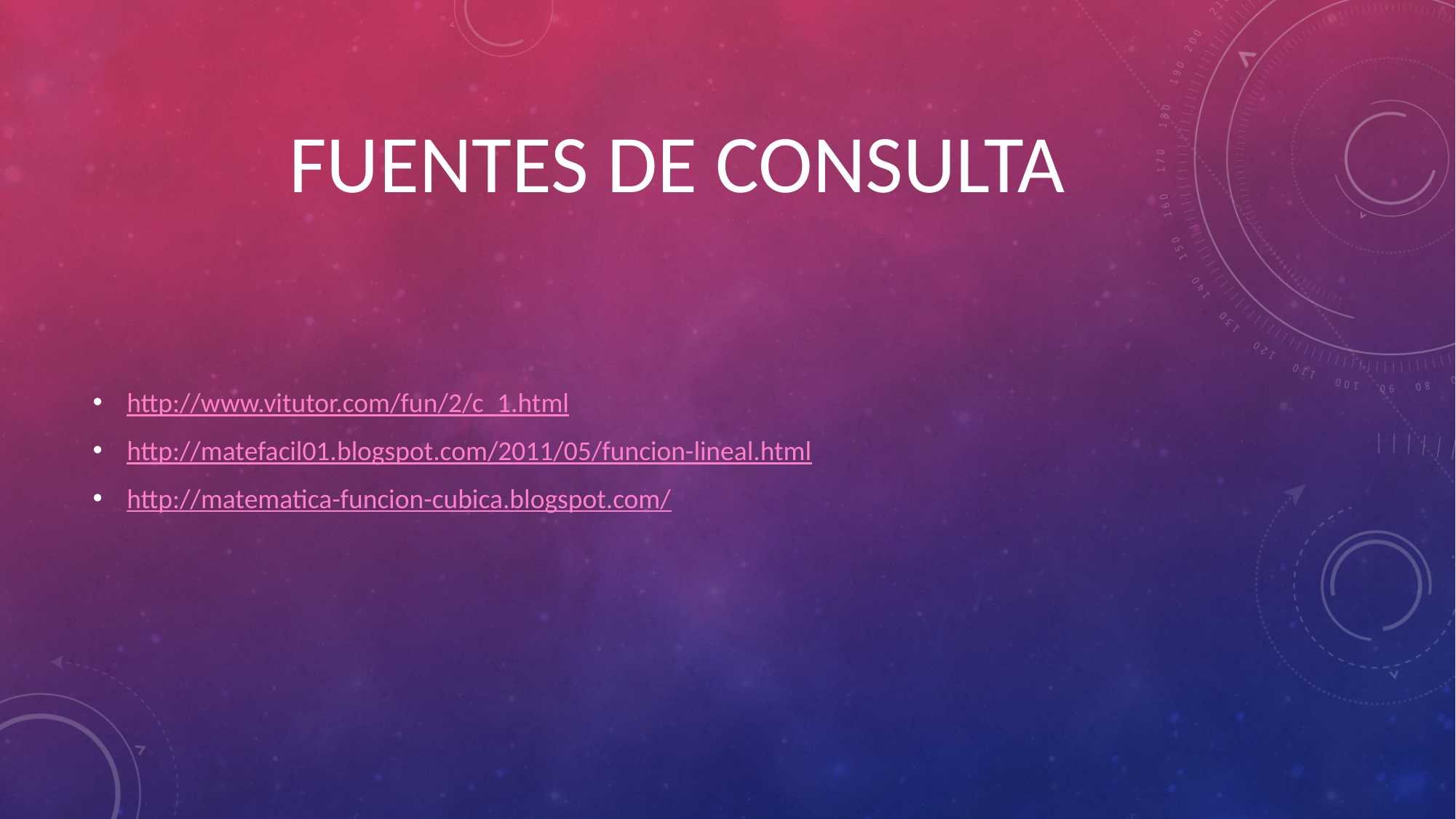

# Fuentes de consulta
http://www.vitutor.com/fun/2/c_1.html
http://matefacil01.blogspot.com/2011/05/funcion-lineal.html
http://matematica-funcion-cubica.blogspot.com/